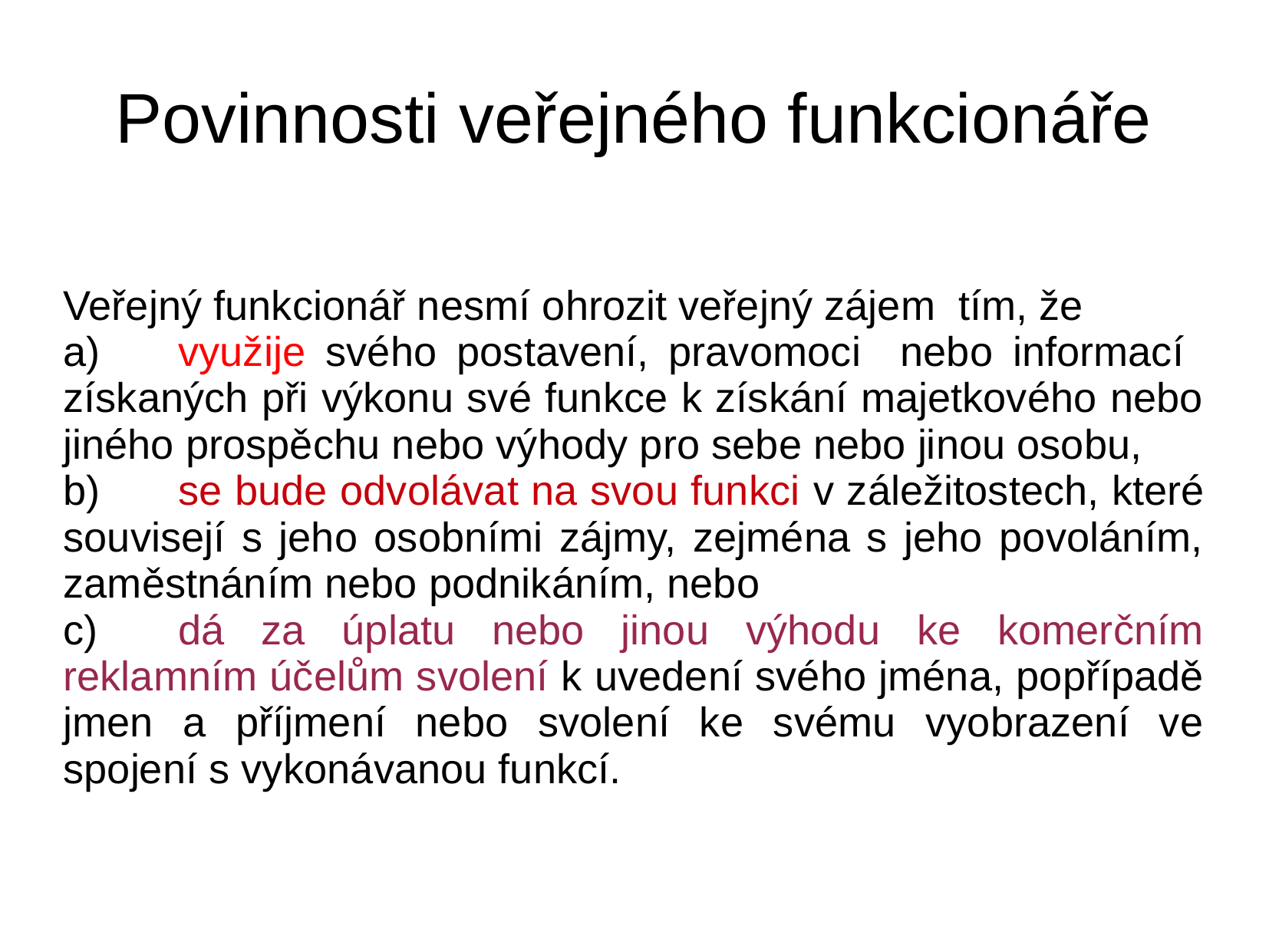

# Povinnosti veřejného funkcionáře
Veřejný funkcionář nesmí ohrozit veřejný zájem  tím, že
a)	využije svého postavení, pravomoci  nebo informací  získaných při výkonu své funkce k získání majetkového nebo jiného prospěchu nebo výhody pro sebe nebo jinou osobu,
b)	se bude odvolávat na svou funkci v záležitostech, které souvisejí s jeho osobními zájmy, zejména s jeho povoláním, zaměstnáním nebo podnikáním, nebo
c)	dá za úplatu nebo jinou výhodu ke komerčním reklamním účelům svolení k uvedení svého jména, popřípadě jmen a příjmení nebo svolení ke svému vyobrazení ve spojení s vykonávanou funkcí.